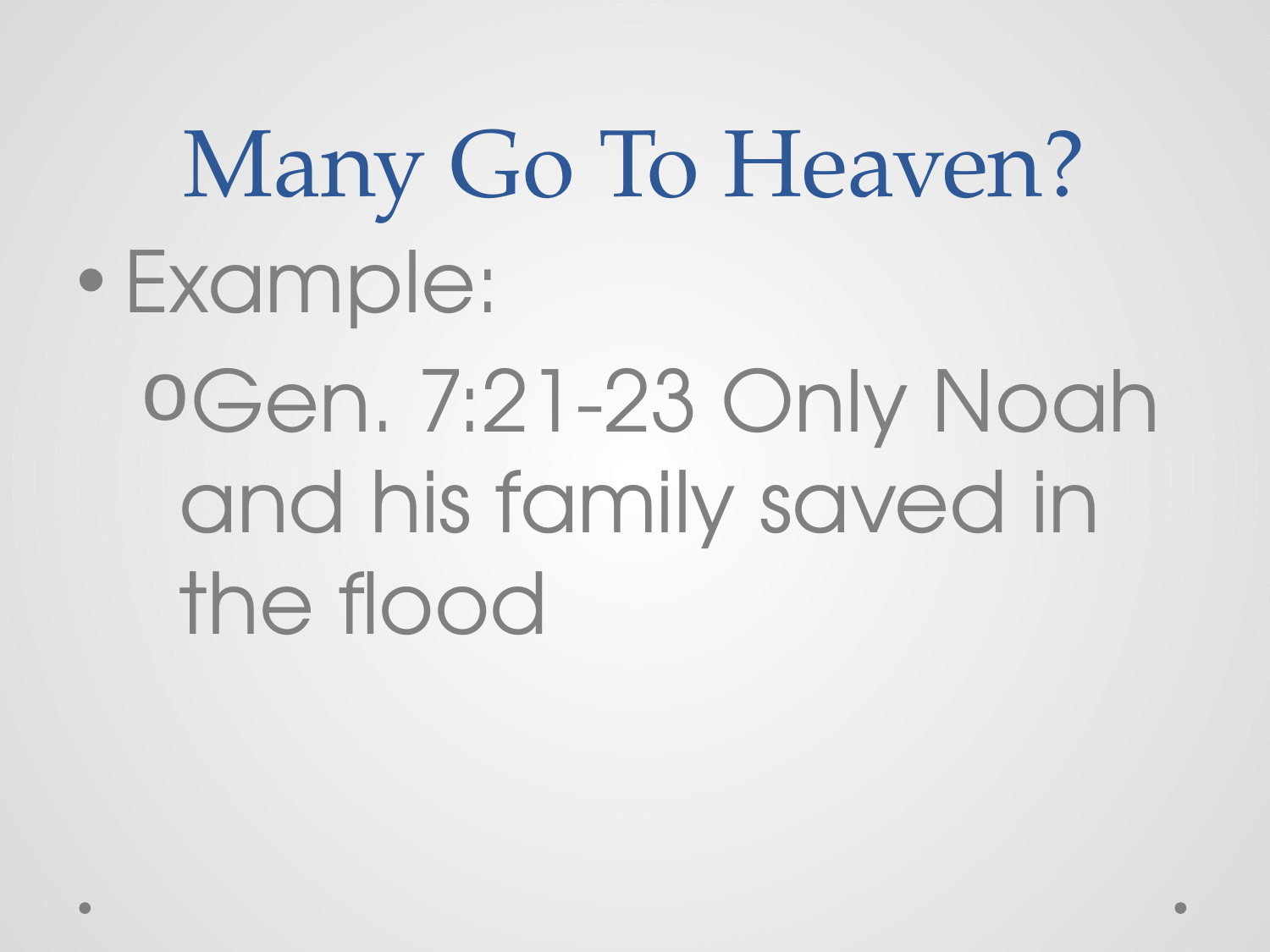

# Many Go To Heaven?
Example:
Gen. 7:21-23 Only Noah and his family saved in the flood